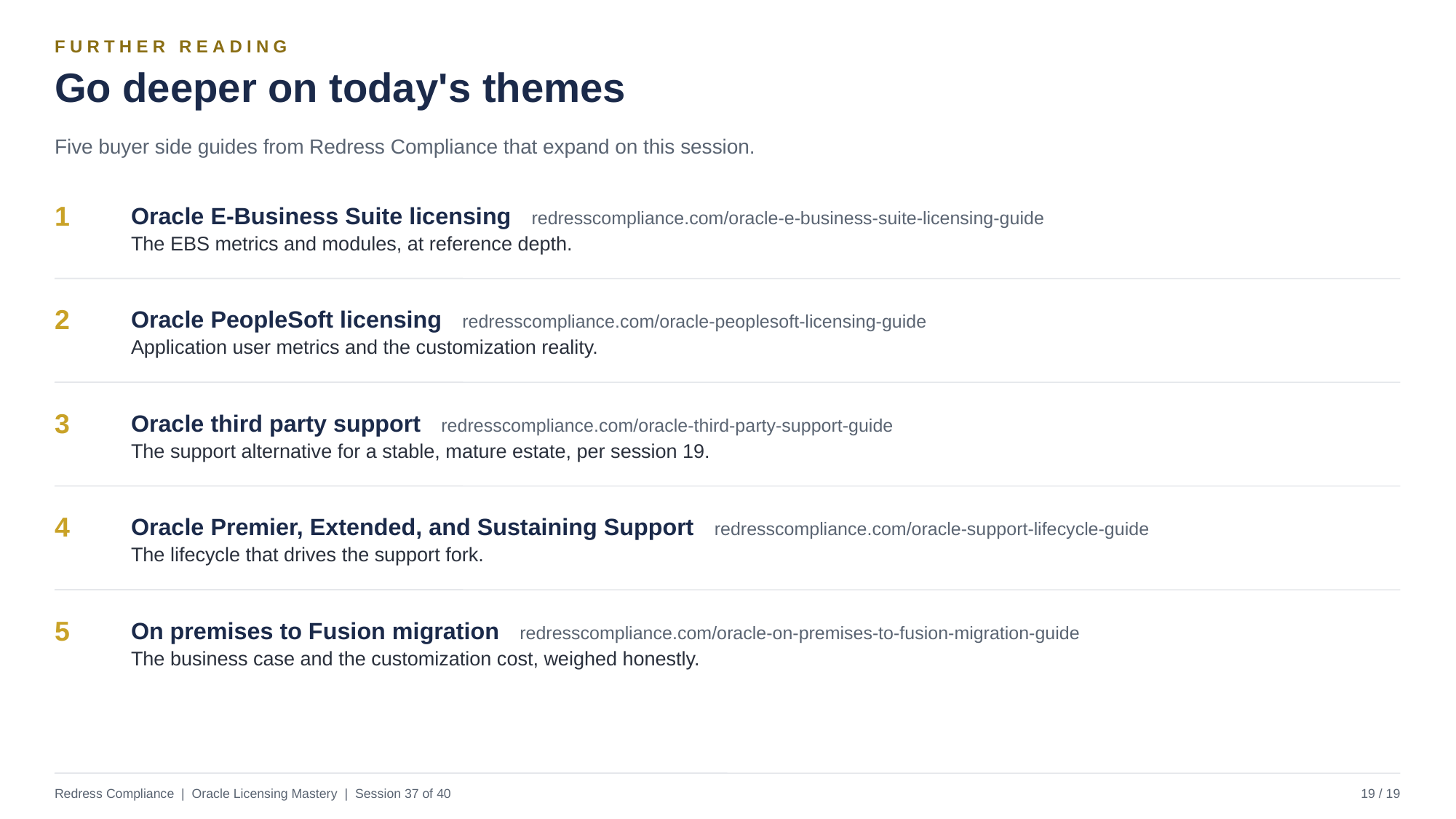

FURTHER READING
Go deeper on today's themes
Five buyer side guides from Redress Compliance that expand on this session.
Oracle E-Business Suite licensing    redresscompliance.com/oracle-e-business-suite-licensing-guide
The EBS metrics and modules, at reference depth.
1

Oracle PeopleSoft licensing    redresscompliance.com/oracle-peoplesoft-licensing-guide
Application user metrics and the customization reality.
2

Oracle third party support    redresscompliance.com/oracle-third-party-support-guide
The support alternative for a stable, mature estate, per session 19.
3

Oracle Premier, Extended, and Sustaining Support    redresscompliance.com/oracle-support-lifecycle-guide
The lifecycle that drives the support fork.
4

On premises to Fusion migration    redresscompliance.com/oracle-on-premises-to-fusion-migration-guide
The business case and the customization cost, weighed honestly.
5

Redress Compliance  |  Oracle Licensing Mastery  |  Session 37 of 40
19 / 19